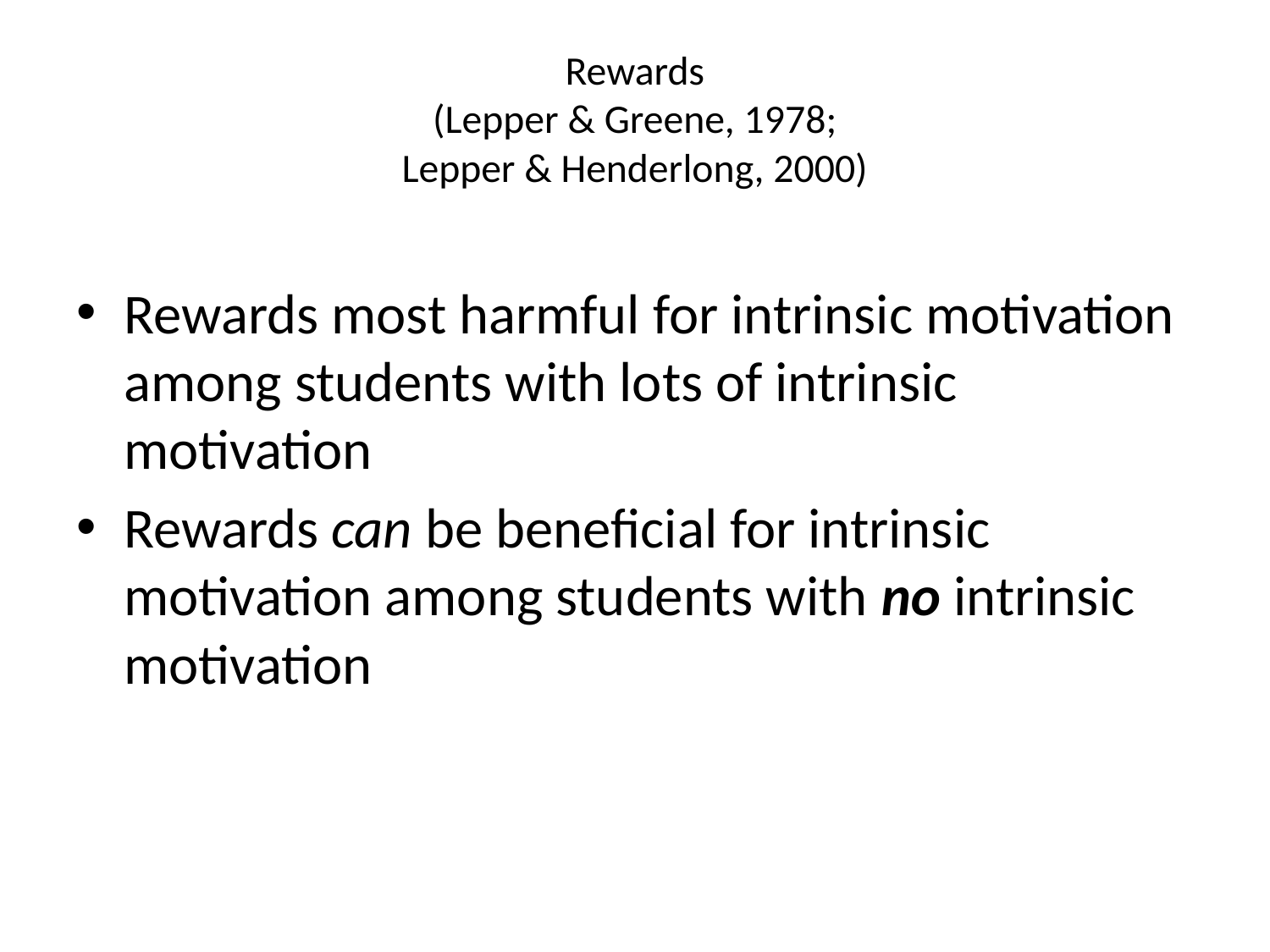

# Rewards (Lepper & Greene, 1978; Lepper & Henderlong, 2000)
Rewards most harmful for intrinsic motivation among students with lots of intrinsic motivation
Rewards can be beneficial for intrinsic motivation among students with no intrinsic motivation